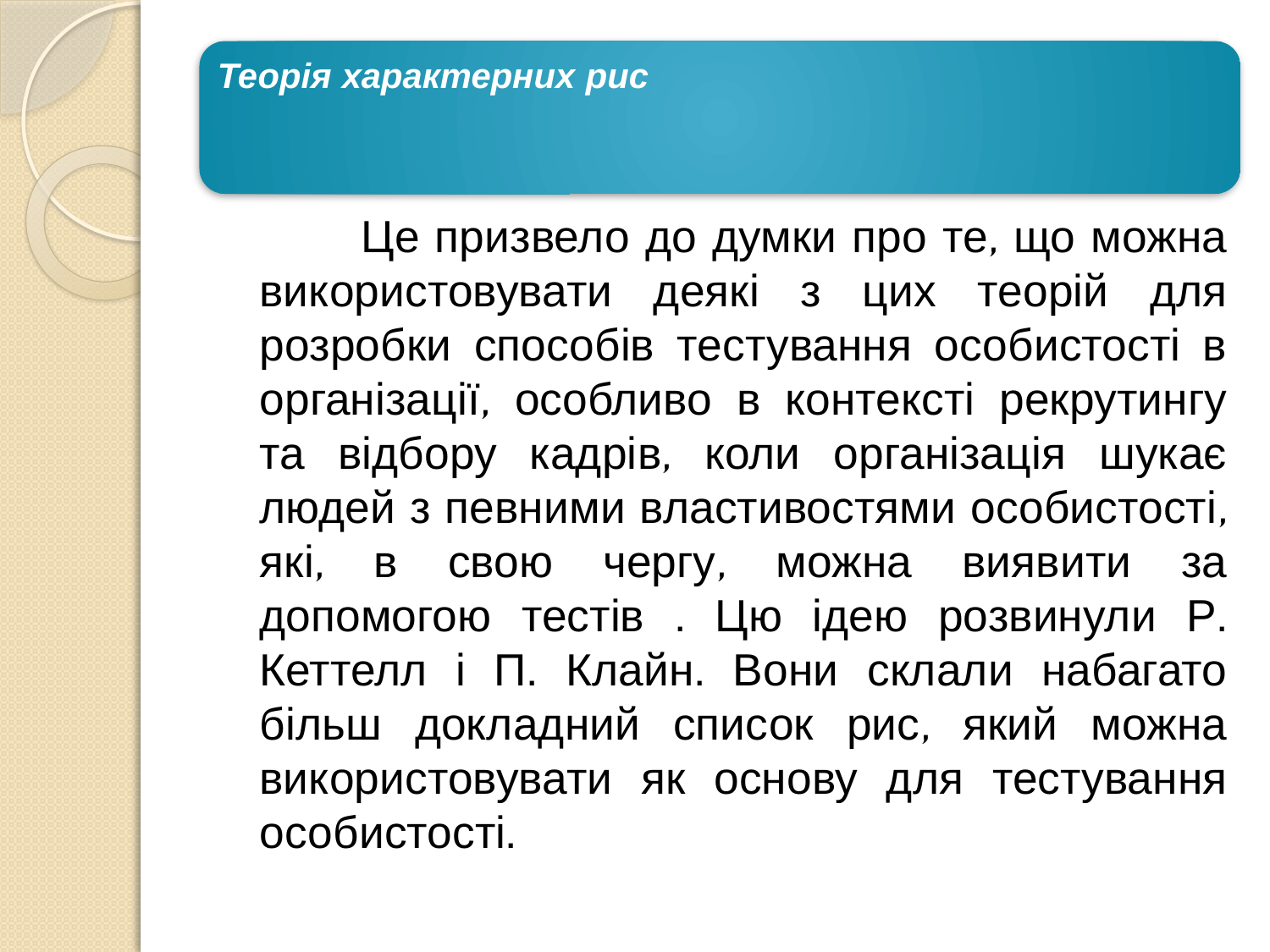

Теорія характерних рис
		Це призвело до думки про те, що можна використовувати деякі з цих теорій для розробки способів тестування особистості в організації, особливо в контексті рекрутингу та відбору кадрів, коли організація шукає людей з певними властивостями особистості, які, в свою чергу, можна виявити за допомогою тестів . Цю ідею розвинули Р. Кеттелл і П. Клайн. Вони склали набагато більш докладний список рис, який можна використовувати як основу для тестування особистості.